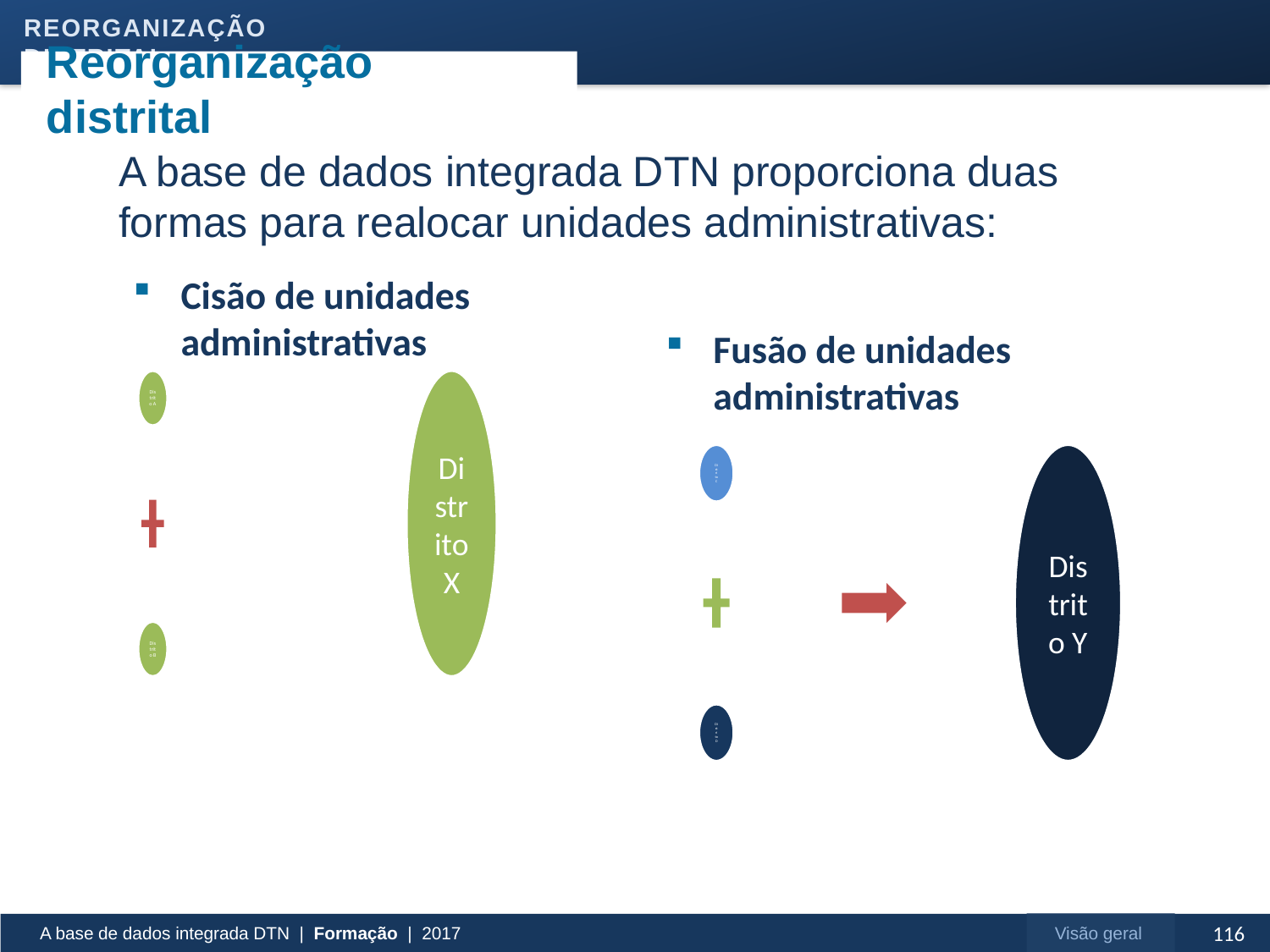

Reorganização distrital
# Reorganização distrital
A base de dados integrada DTN proporciona duas formas para realocar unidades administrativas:
Cisão de unidades administrativas

Fusão de unidades administrativas
Distrito A
Distrito B
Distrito X
Distrito C
Distrito D
Distrito Y